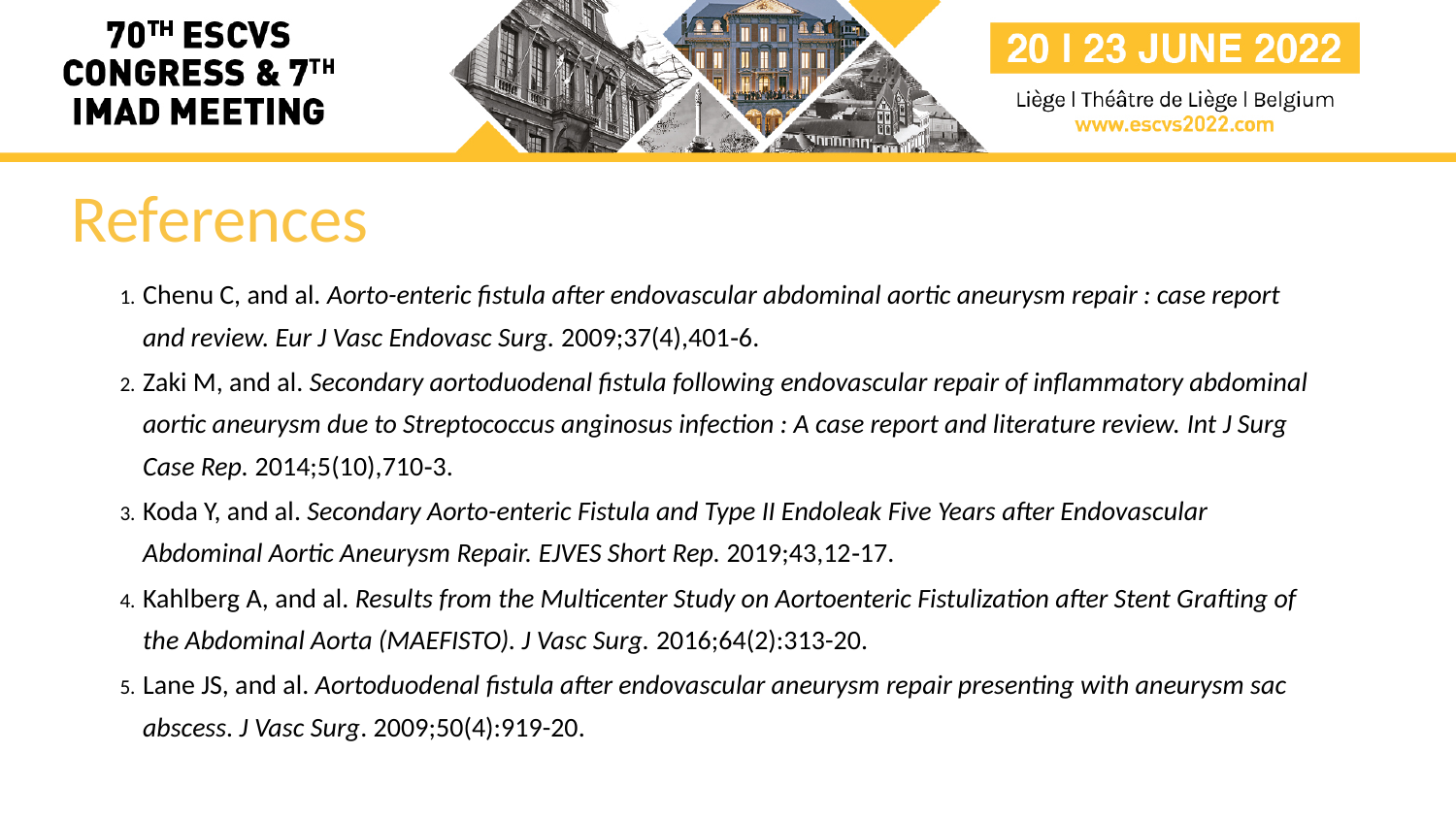

References
Chenu C, and al. Aorto-enteric fistula after endovascular abdominal aortic aneurysm repair : case report and review. Eur J Vasc Endovasc Surg. 2009;37(4),401‑6.
Zaki M, and al. Secondary aortoduodenal fistula following endovascular repair of inflammatory abdominal aortic aneurysm due to Streptococcus anginosus infection : A case report and literature review. Int J Surg Case Rep. 2014;5(10),710‑3.
Koda Y, and al. Secondary Aorto-enteric Fistula and Type II Endoleak Five Years after Endovascular Abdominal Aortic Aneurysm Repair. EJVES Short Rep. 2019;43,12‑17.
Kahlberg A, and al. Results from the Multicenter Study on Aortoenteric Fistulization after Stent Grafting of the Abdominal Aorta (MAEFISTO). J Vasc Surg. 2016;64(2):313-20.
Lane JS, and al. Aortoduodenal fistula after endovascular aneurysm repair presenting with aneurysm sac abscess. J Vasc Surg. 2009;50(4):919-20.